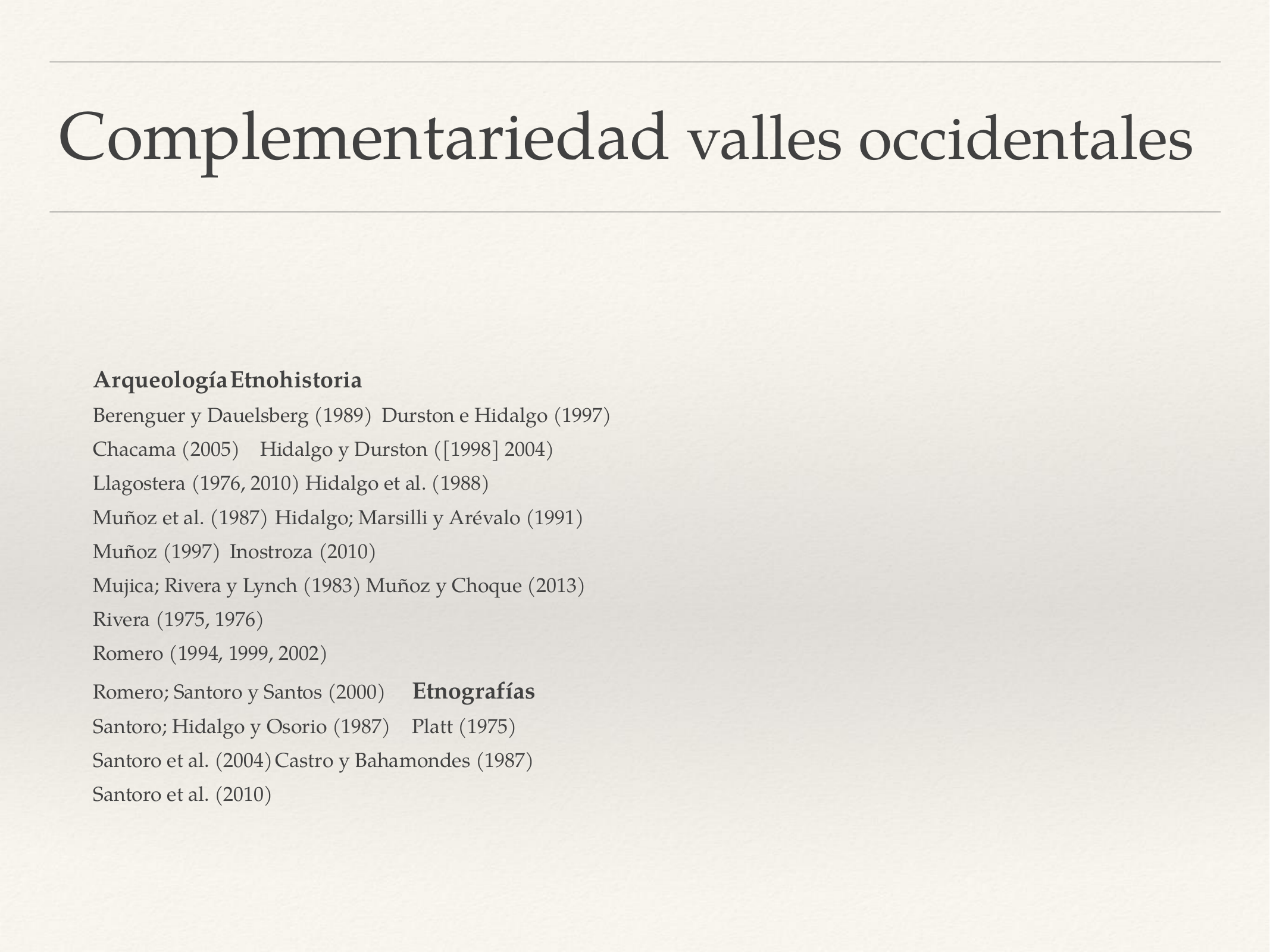

# Complementariedad valles occidentales

Arqueología							Etnohistoria
Berenguer y Dauelsberg (1989)			Durston e Hidalgo (1997)
Chacama (2005)							Hidalgo y Durston ([1998] 2004)
Llagostera (1976, 2010)					Hidalgo et al. (1988)
Muñoz et al. (1987)						Hidalgo; Marsilli y Arévalo (1991)
Muñoz (1997)							Inostroza (2010)
Mujica; Rivera y Lynch (1983)				Muñoz y Choque (2013)
Rivera (1975, 1976)
Romero (1994, 1999, 2002)
Romero; Santoro y Santos (2000)			Etnografías
Santoro; Hidalgo y Osorio (1987)			Platt (1975)
Santoro et al. (2004)						Castro y Bahamondes (1987)
Santoro et al. (2010)